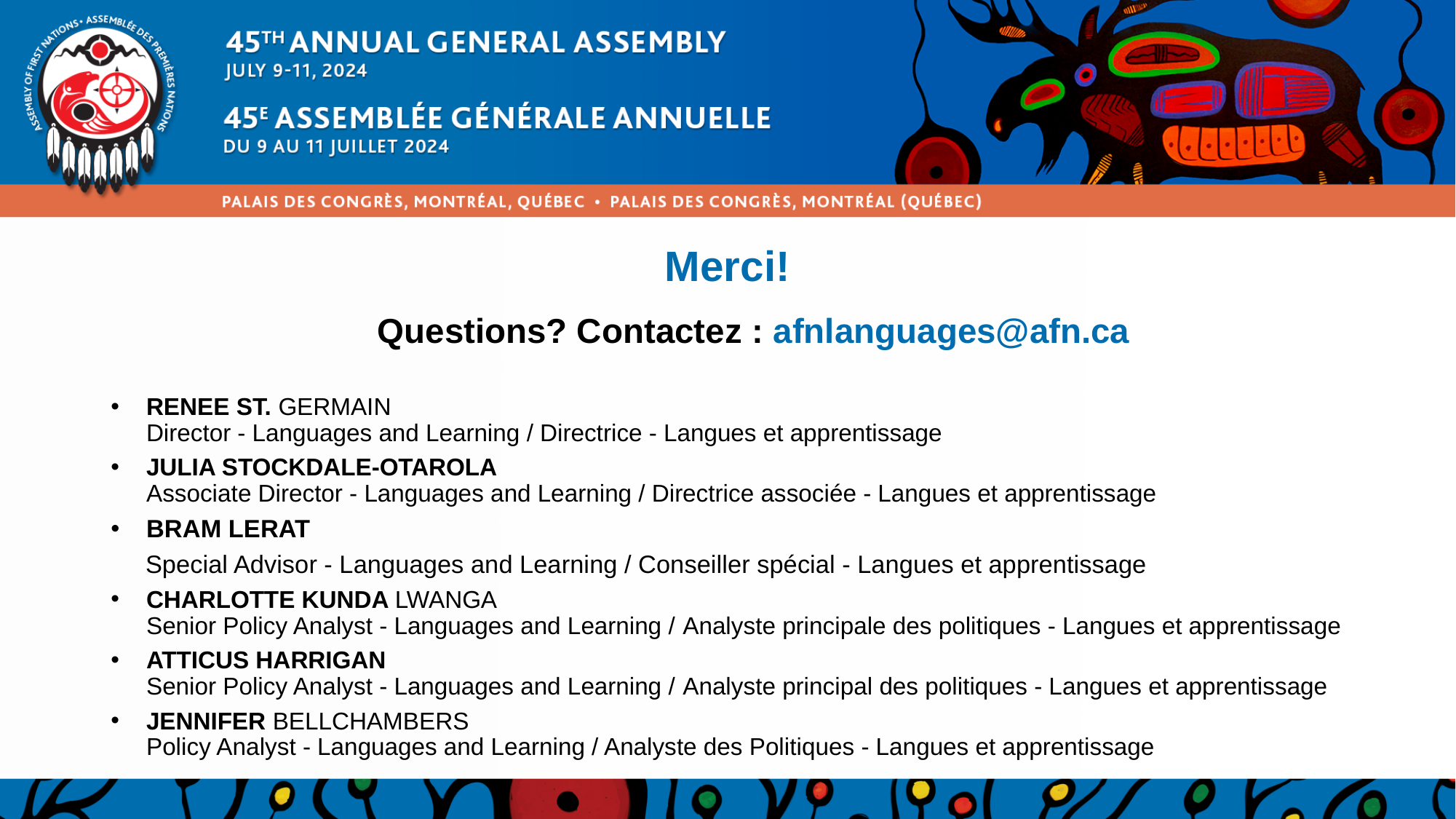

# Merci!
Questions? Contactez : afnlanguages@afn.ca

RENEE ST. GERMAIN
Director - Languages and Learning / Directrice - Langues et apprentissage
JULIA STOCKDALE-OTAROLA
Associate Director - Languages and Learning / Directrice associée - Langues et apprentissage
BRAM LERAT
     Special Advisor - Languages and Learning / Conseiller spécial - Langues et apprentissage
CHARLOTTE KUNDA LWANGA
Senior Policy Analyst - Languages and Learning / Analyste principale des politiques - Langues et apprentissage
ATTICUS HARRIGAN
Senior Policy Analyst - Languages and Learning / Analyste principal des politiques - Langues et apprentissage
JENNIFER BELLCHAMBERS
Policy Analyst - Languages and Learning / Analyste des Politiques - Langues et apprentissage